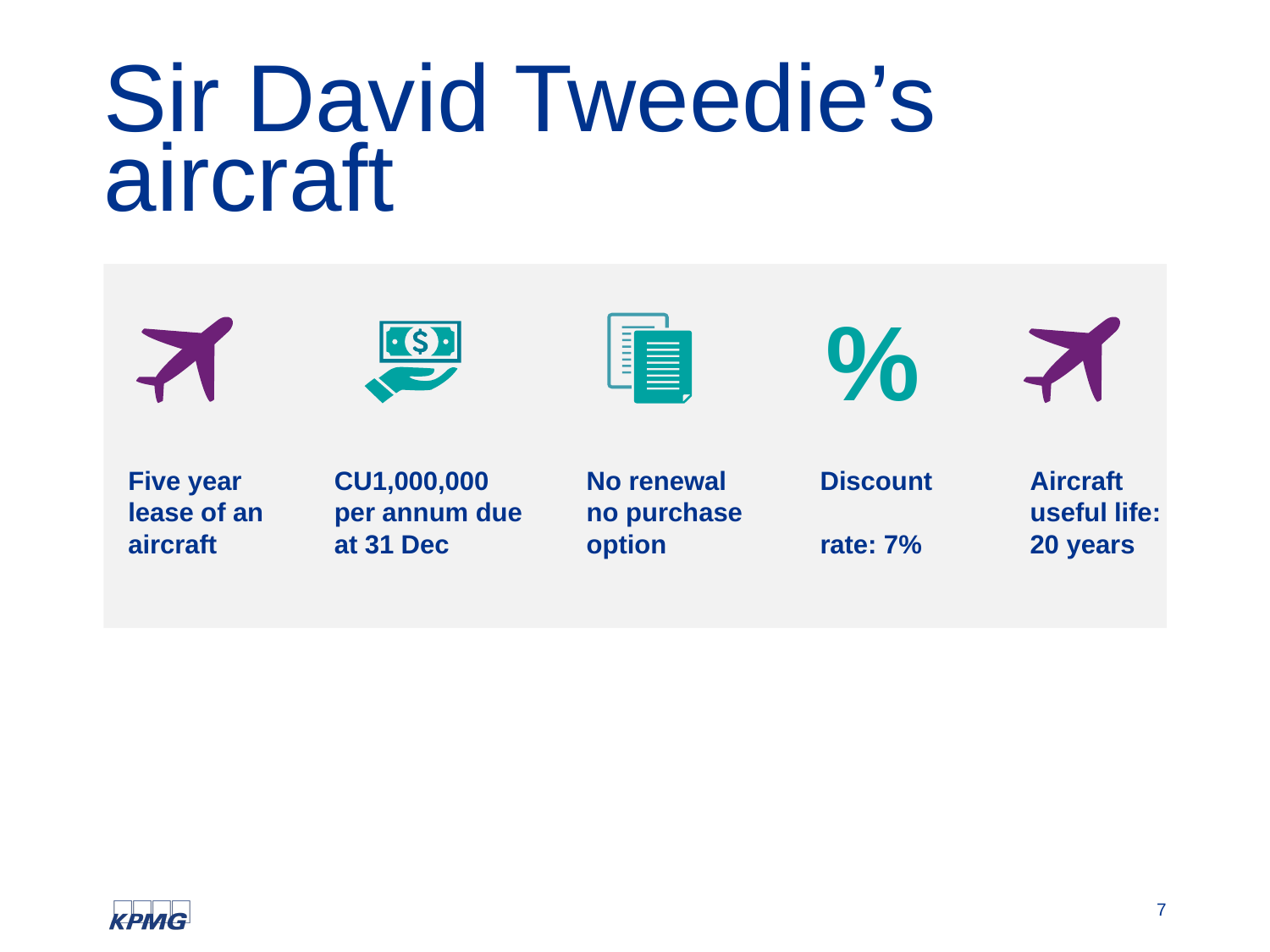

# Sir David Tweedie’s aircraft

%

Five year lease of an aircraft
CU1,000,000 per annum due at 31 Dec
No renewal no purchase option
Discount
rate: 7%
Aircraft useful life: 20 years